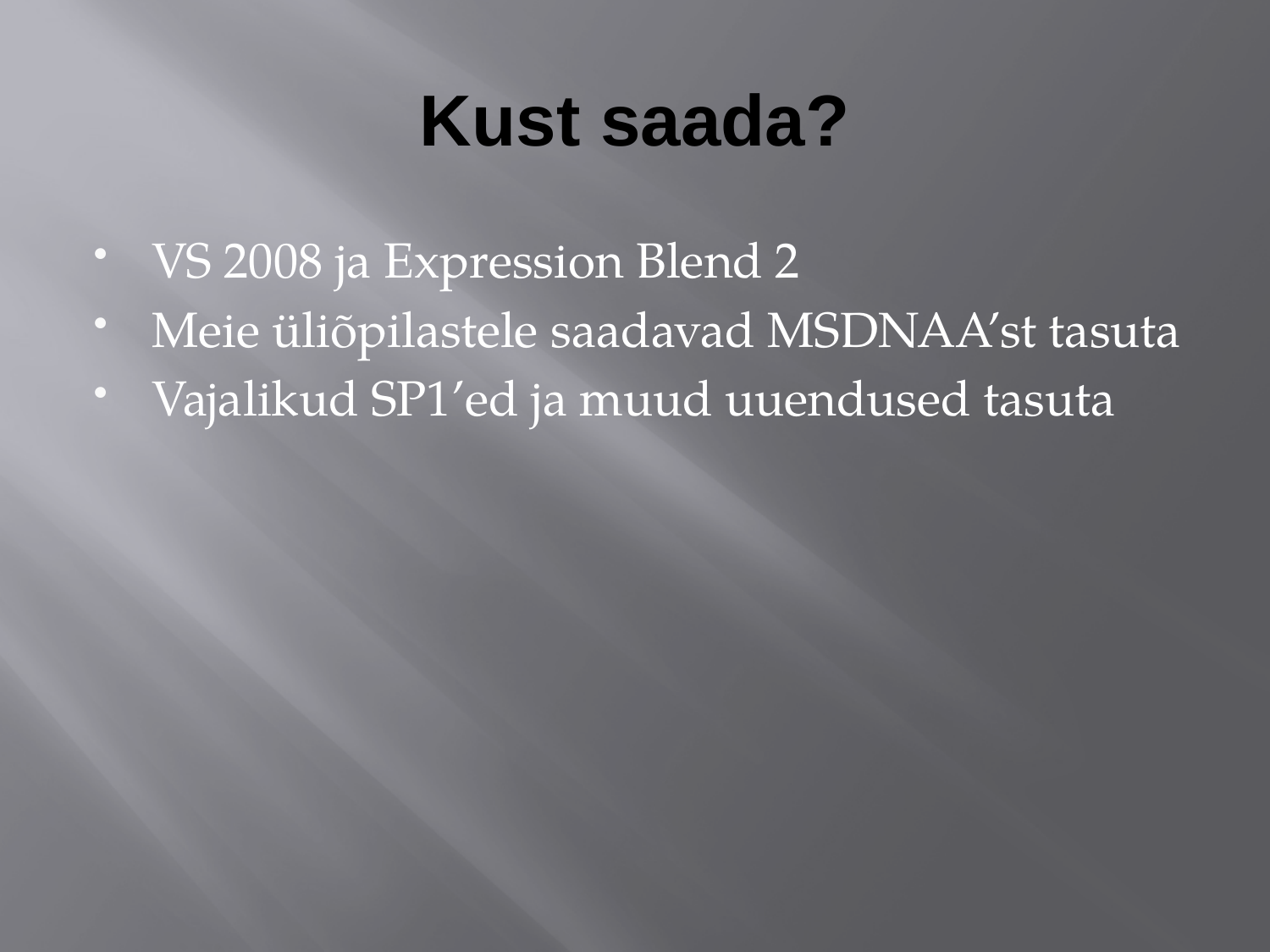

# Kust saada?
VS 2008 ja Expression Blend 2
Meie üliõpilastele saadavad MSDNAA’st tasuta
Vajalikud SP1’ed ja muud uuendused tasuta